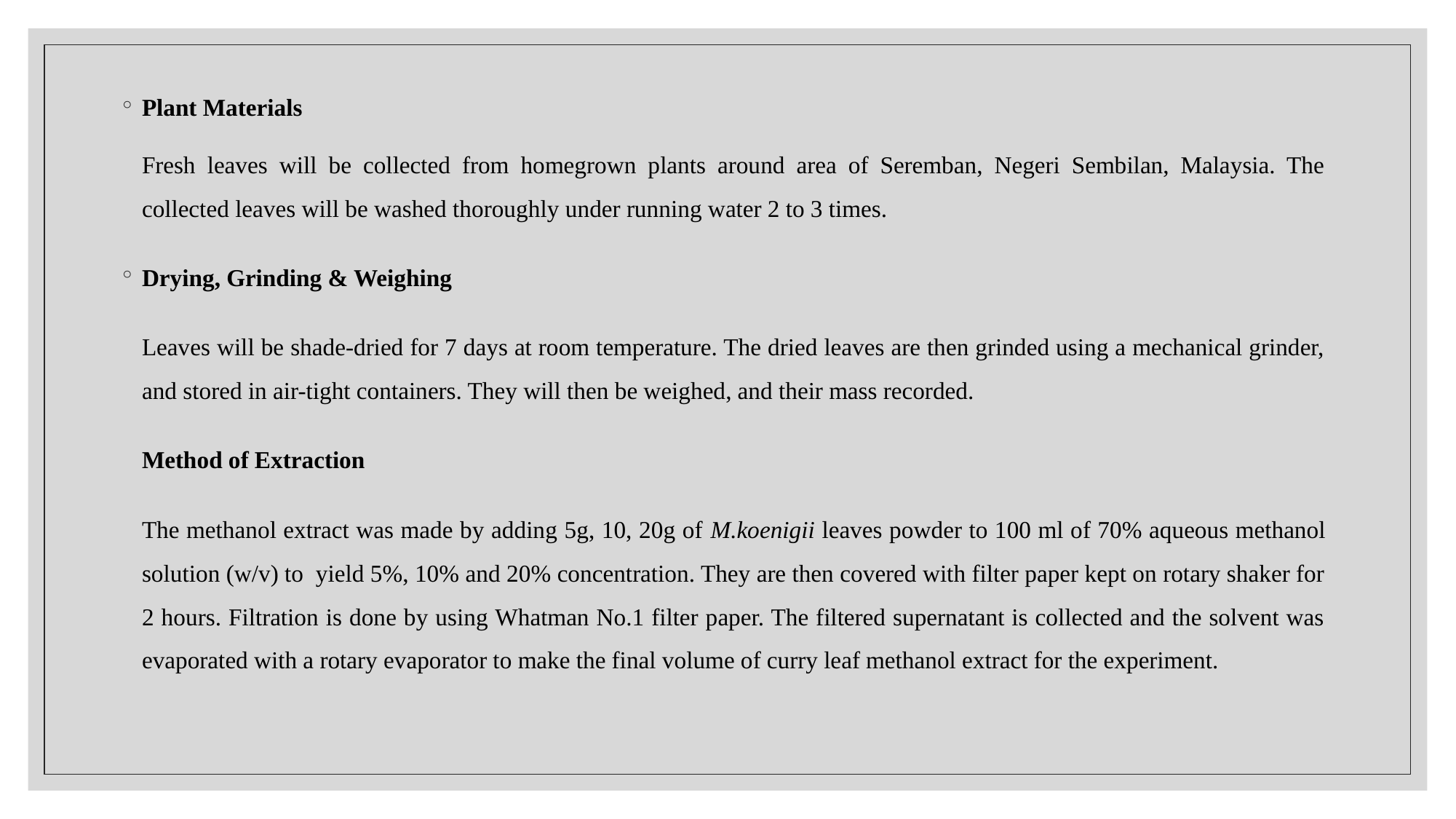

Plant Materials
Fresh leaves will be collected from homegrown plants around area of Seremban, Negeri Sembilan, Malaysia. The collected leaves will be washed thoroughly under running water 2 to 3 times.
Drying, Grinding & Weighing
Leaves will be shade-dried for 7 days at room temperature. The dried leaves are then grinded using a mechanical grinder, and stored in air-tight containers. They will then be weighed, and their mass recorded.
Method of Extraction
The methanol extract was made by adding 5g, 10, 20g of M.koenigii leaves powder to 100 ml of 70% aqueous methanol solution (w/v) to  yield 5%, 10% and 20% concentration. They are then covered with filter paper kept on rotary shaker for 2 hours. Filtration is done by using Whatman No.1 filter paper. The filtered supernatant is collected and the solvent was evaporated with a rotary evaporator to make the final volume of curry leaf methanol extract for the experiment.